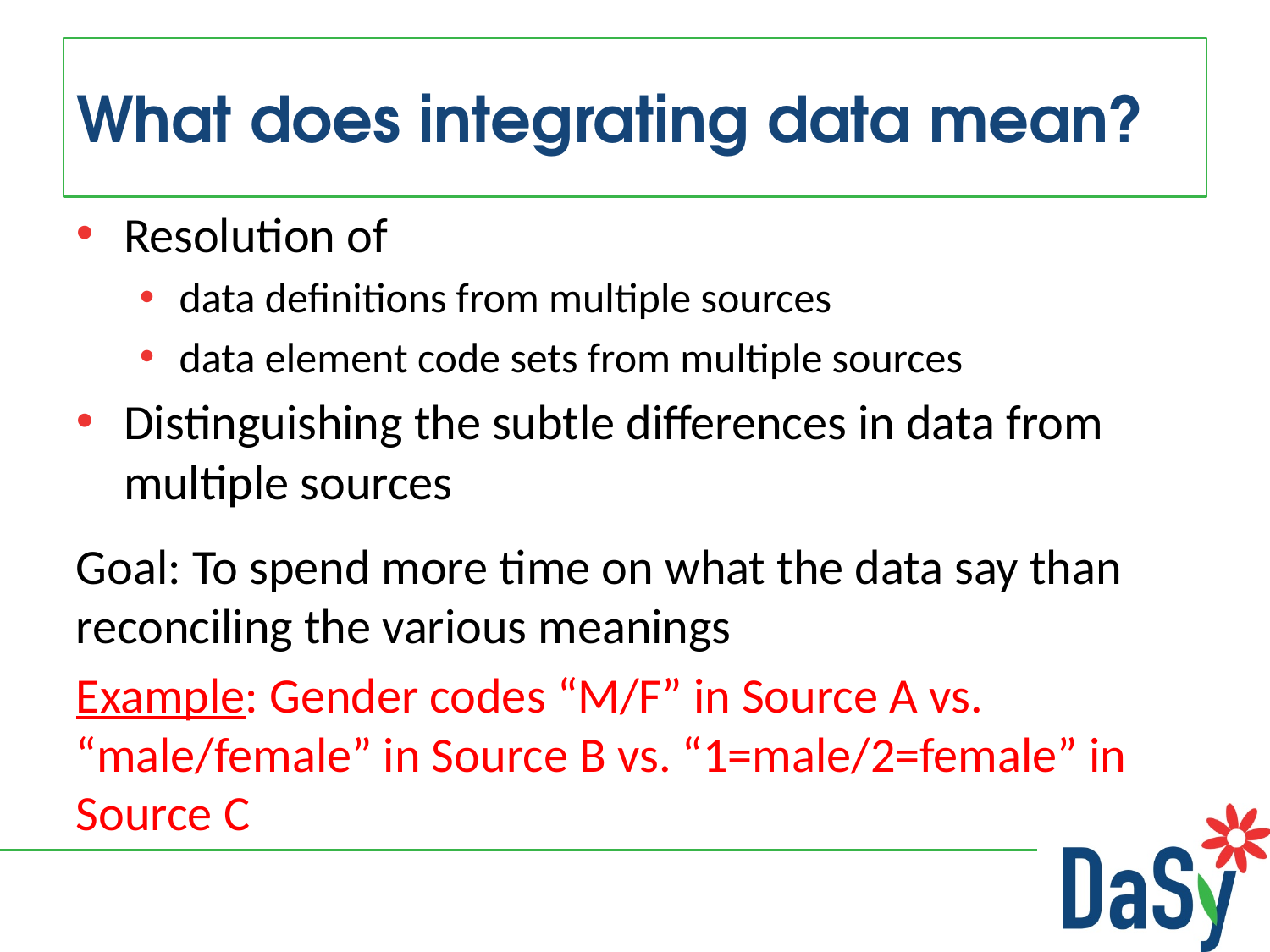

# What does integrating data mean?
Resolution of
data definitions from multiple sources
data element code sets from multiple sources
Distinguishing the subtle differences in data from multiple sources
Goal: To spend more time on what the data say than reconciling the various meanings
Example: Gender codes “M/F” in Source A vs. “male/female” in Source B vs. “1=male/2=female” in Source C